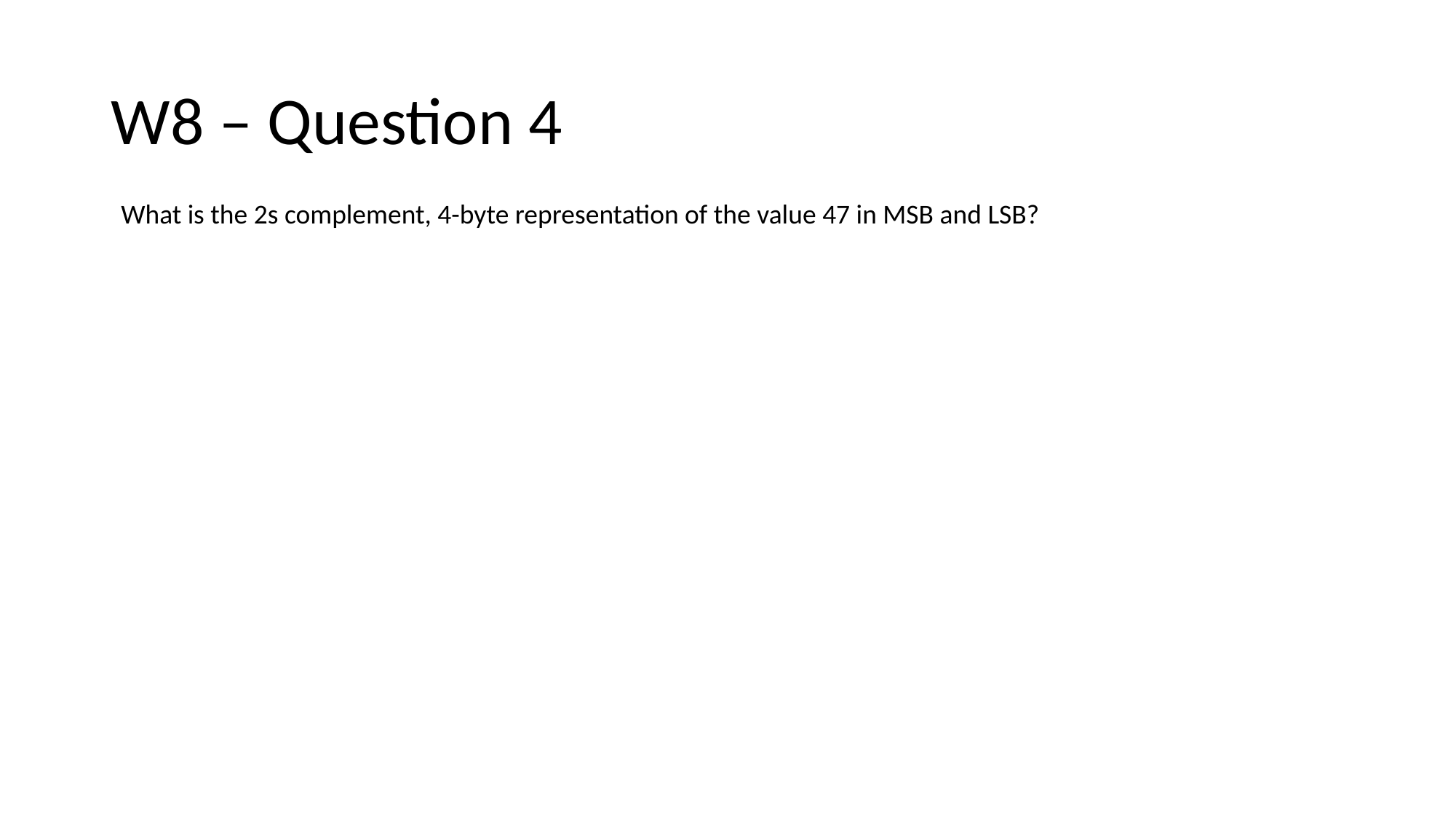

# W8 – Question 4
What is the 2s complement, 4-byte representation of the value 47 in MSB and LSB?